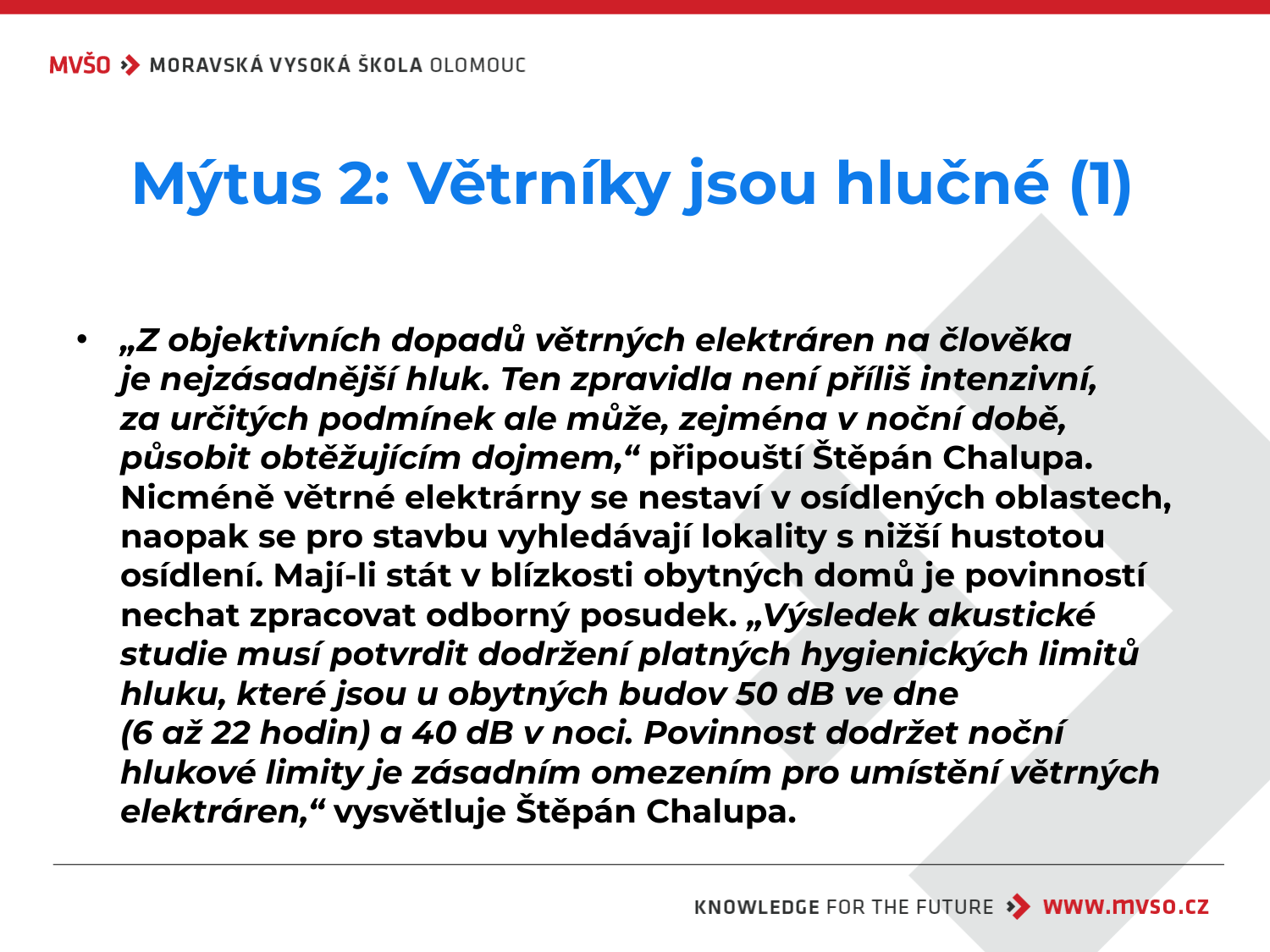

# Mýtus 2: Větrníky jsou hlučné (1)
„Z objektivních dopadů větrných elektráren na člověka je nejzásadnější hluk. Ten zpravidla není příliš intenzivní, za určitých podmínek ale může, zejména v noční době, působit obtěžujícím dojmem,“ připouští Štěpán Chalupa. Nicméně větrné elektrárny se nestaví v osídlených oblastech, naopak se pro stavbu vyhledávají lokality s nižší hustotou osídlení. Mají-li stát v blízkosti obytných domů je povinností nechat zpracovat odborný posudek. „Výsledek akustické studie musí potvrdit dodržení platných hygienických limitů hluku, které jsou u obytných budov 50 dB ve dne (6 až 22 hodin) a 40 dB v noci. Povinnost dodržet noční hlukové limity je zásadním omezením pro umístění větrných elektráren,“ vysvětluje Štěpán Chalupa.